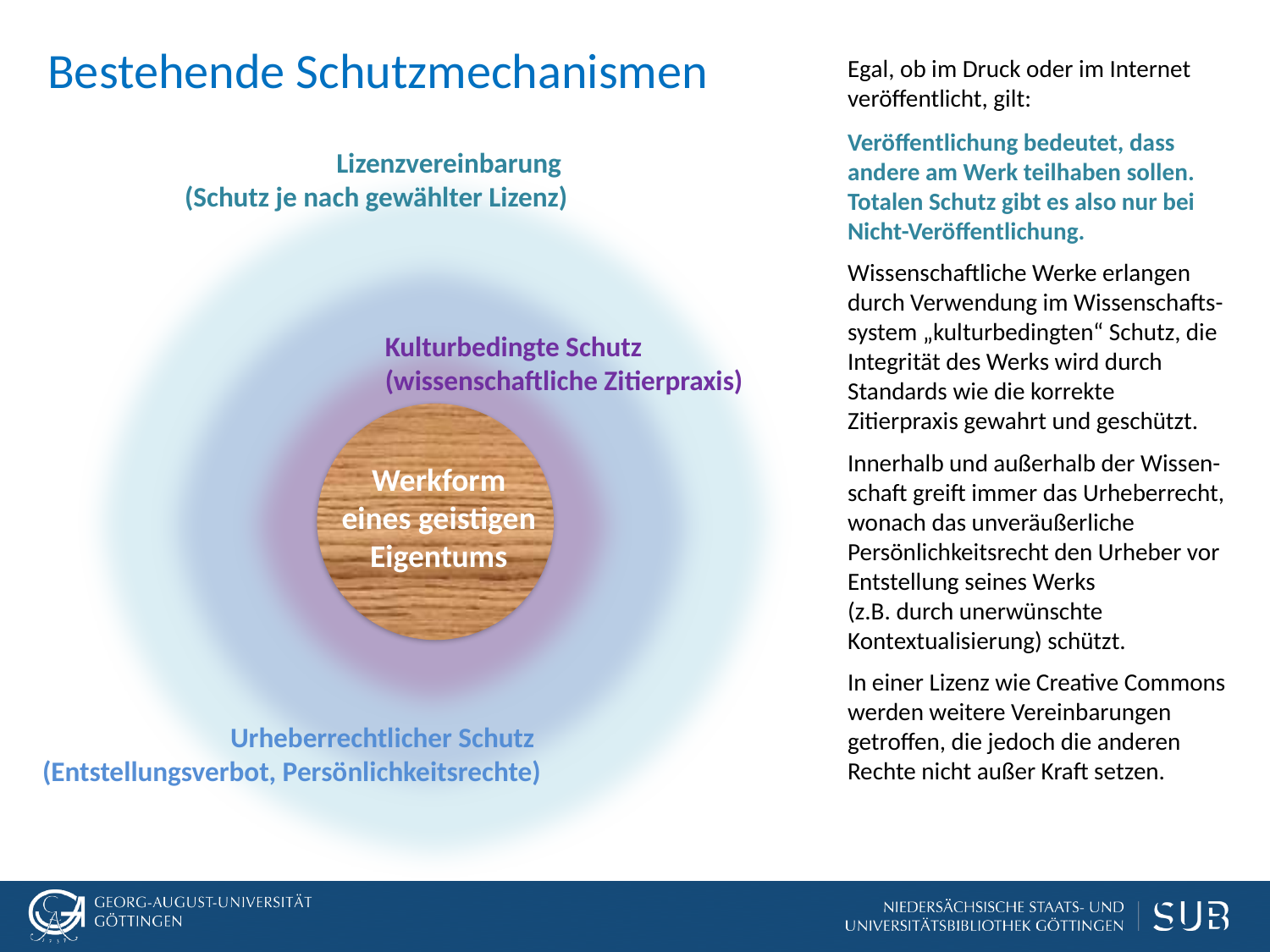

# Bestehende Schutzmechanismen
Egal, ob im Druck oder im Internet veröffentlicht, gilt:
Veröffentlichung bedeutet, dass andere am Werk teilhaben sollen. Totalen Schutz gibt es also nur bei Nicht-Veröffentlichung.
Wissenschaftliche Werke erlangen durch Verwendung im Wissenschafts-system „kulturbedingten“ Schutz, die Integrität des Werks wird durch Standards wie die korrekte Zitierpraxis gewahrt und geschützt.
Innerhalb und außerhalb der Wissen-schaft greift immer das Urheberrecht, wonach das unveräußerliche Persönlichkeitsrecht den Urheber vor Entstellung seines Werks
(z.B. durch unerwünschte Kontextualisierung) schützt.
In einer Lizenz wie Creative Commons werden weitere Vereinbarungen getroffen, die jedoch die anderen Rechte nicht außer Kraft setzen.
Lizenzvereinbarung
(Schutz je nach gewählter Lizenz)

Kulturbedingte Schutz
(wissenschaftliche Zitierpraxis)

Werkform eines geistigen Eigentums
Urheberrechtlicher Schutz
(Entstellungsverbot, Persönlichkeitsrechte)